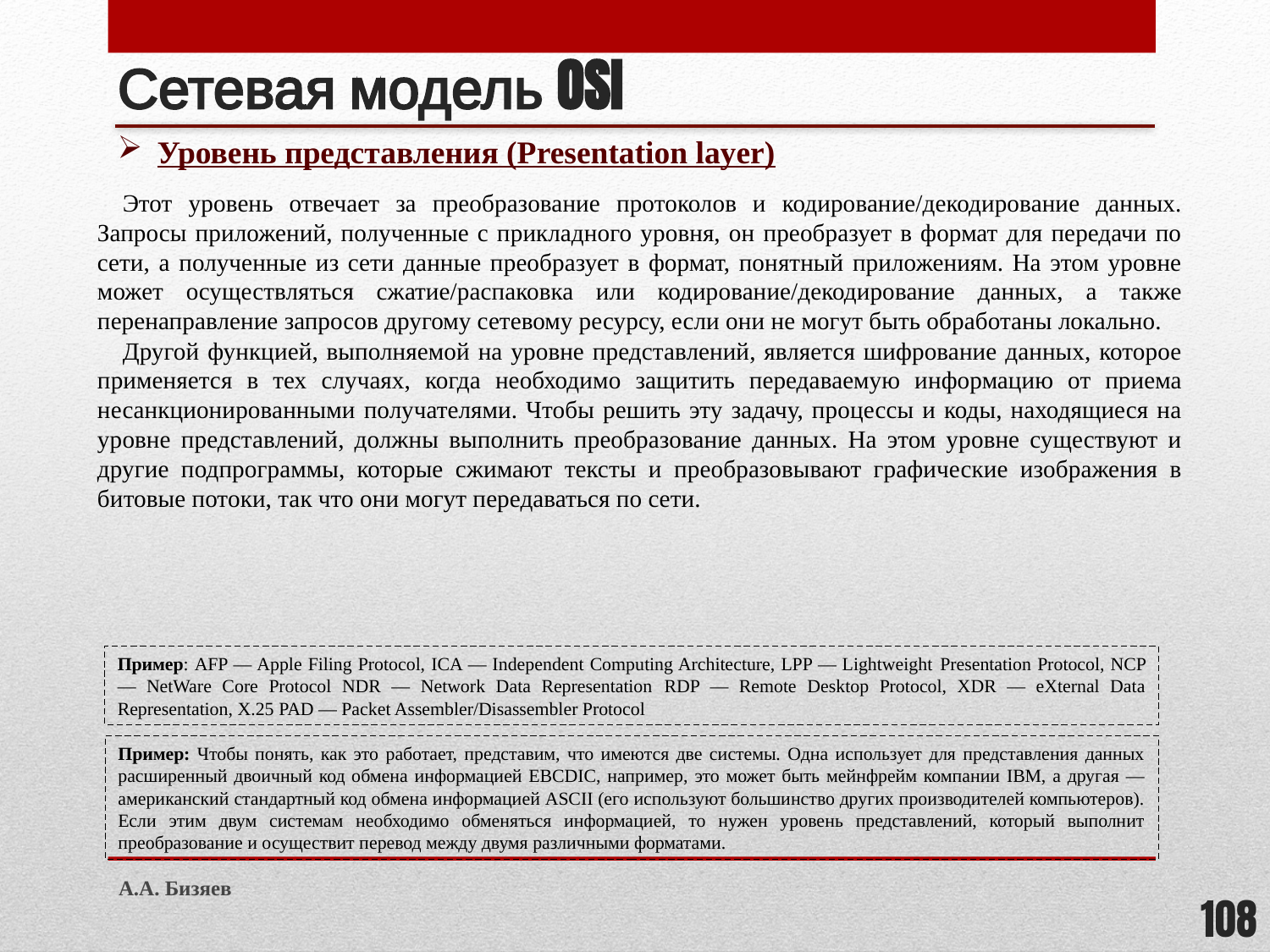

# Сетевая модель OSI
Уровень представления (Presentation layer)
Этот уровень отвечает за преобразование протоколов и кодирование/декодирование данных. Запросы приложений, полученные с прикладного уровня, он преобразует в формат для передачи по сети, а полученные из сети данные преобразует в формат, понятный приложениям. На этом уровне может осуществляться сжатие/распаковка или кодирование/декодирование данных, а также перенаправление запросов другому сетевому ресурсу, если они не могут быть обработаны локально.
Другой функцией, выполняемой на уровне представлений, является шифрование данных, которое применяется в тех случаях, когда необходимо защитить передаваемую информацию от приема несанкционированными получателями. Чтобы решить эту задачу, процессы и коды, находящиеся на уровне представлений, должны выполнить преобразование данных. На этом уровне существуют и другие подпрограммы, которые сжимают тексты и преобразовывают графические изображения в битовые потоки, так что они могут передаваться по сети.
Пример: AFP — Apple Filing Protocol, ICA — Independent Computing Architecture, LPP — Lightweight Presentation Protocol, NCP — NetWare Core Protocol NDR — Network Data Representation RDP — Remote Desktop Protocol, XDR — eXternal Data Representation, X.25 PAD — Packet Assembler/Disassembler Protocol
Пример: Чтобы понять, как это работает, представим, что имеются две системы. Одна использует для представления данных расширенный двоичный код обмена информацией EBCDIC, например, это может быть мейнфрейм компании IBM, а другая — американский стандартный код обмена информацией ASCII (его используют большинство других производителей компьютеров). Если этим двум системам необходимо обменяться информацией, то нужен уровень представлений, который выполнит преобразование и осуществит перевод между двумя различными форматами.
А.А. Бизяев
108